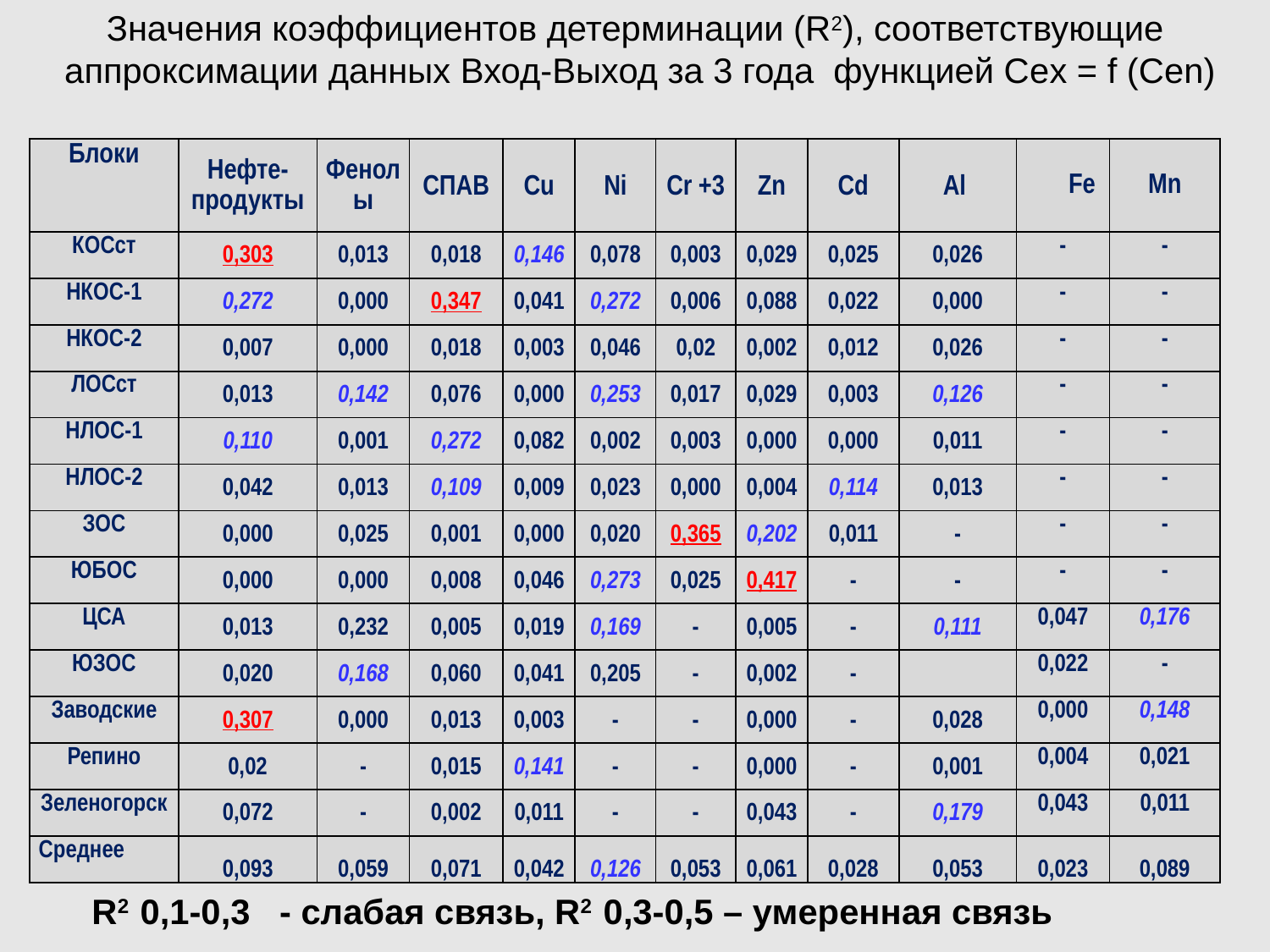

Значения коэффициентов детерминации (R2), соответствующие  аппроксимации данных Вход-Выход за 3 года  функцией Сex = f (Cen)
| Блоки | Нефте-продукты | Фенолы | СПАВ | Cu | Ni | Cr +3 | Zn | Cd | Al | Fe | Мn |
| --- | --- | --- | --- | --- | --- | --- | --- | --- | --- | --- | --- |
| КОСст | 0,303 | 0,013 | 0,018 | 0,146 | 0,078 | 0,003 | 0,029 | 0,025 | 0,026 | - | - |
| НКОС-1 | 0,272 | 0,000 | 0,347 | 0,041 | 0,272 | 0,006 | 0,088 | 0,022 | 0,000 | - | - |
| НКОС-2 | 0,007 | 0,000 | 0,018 | 0,003 | 0,046 | 0,02 | 0,002 | 0,012 | 0,026 | - | - |
| ЛОСст | 0,013 | 0,142 | 0,076 | 0,000 | 0,253 | 0,017 | 0,029 | 0,003 | 0,126 | - | - |
| НЛОС-1 | 0,110 | 0,001 | 0,272 | 0,082 | 0,002 | 0,003 | 0,000 | 0,000 | 0,011 | - | - |
| НЛОС-2 | 0,042 | 0,013 | 0,109 | 0,009 | 0,023 | 0,000 | 0,004 | 0,114 | 0,013 | - | - |
| ЗОС | 0,000 | 0,025 | 0,001 | 0,000 | 0,020 | 0,365 | 0,202 | 0,011 | - | - | - |
| ЮБОС | 0,000 | 0,000 | 0,008 | 0,046 | 0,273 | 0,025 | 0,417 | - | - | - | - |
| ЦСА | 0,013 | 0,232 | 0,005 | 0,019 | 0,169 | - | 0,005 | - | 0,111 | 0,047 | 0,176 |
| ЮЗОС | 0,020 | 0,168 | 0,060 | 0,041 | 0,205 | - | 0,002 | - |  | 0,022 | - |
| Заводские | 0,307 | 0,000 | 0,013 | 0,003 | - | - | 0,000 | - | 0,028 | 0,000 | 0,148 |
| Репино | 0,02 | - | 0,015 | 0,141 | - | - | 0,000 | - | 0,001 | 0,004 | 0,021 |
| Зеленогорск | 0,072 | - | 0,002 | 0,011 | - | - | 0,043 | - | 0,179 | 0,043 | 0,011 |
| Среднее | 0,093 | 0,059 | 0,071 | 0,042 | 0,126 | 0,053 | 0,061 | 0,028 | 0,053 | 0,023 | 0,089 |
R2  0,1-0,3   - слабая связь, R2  0,3-0,5 – умеренная связь